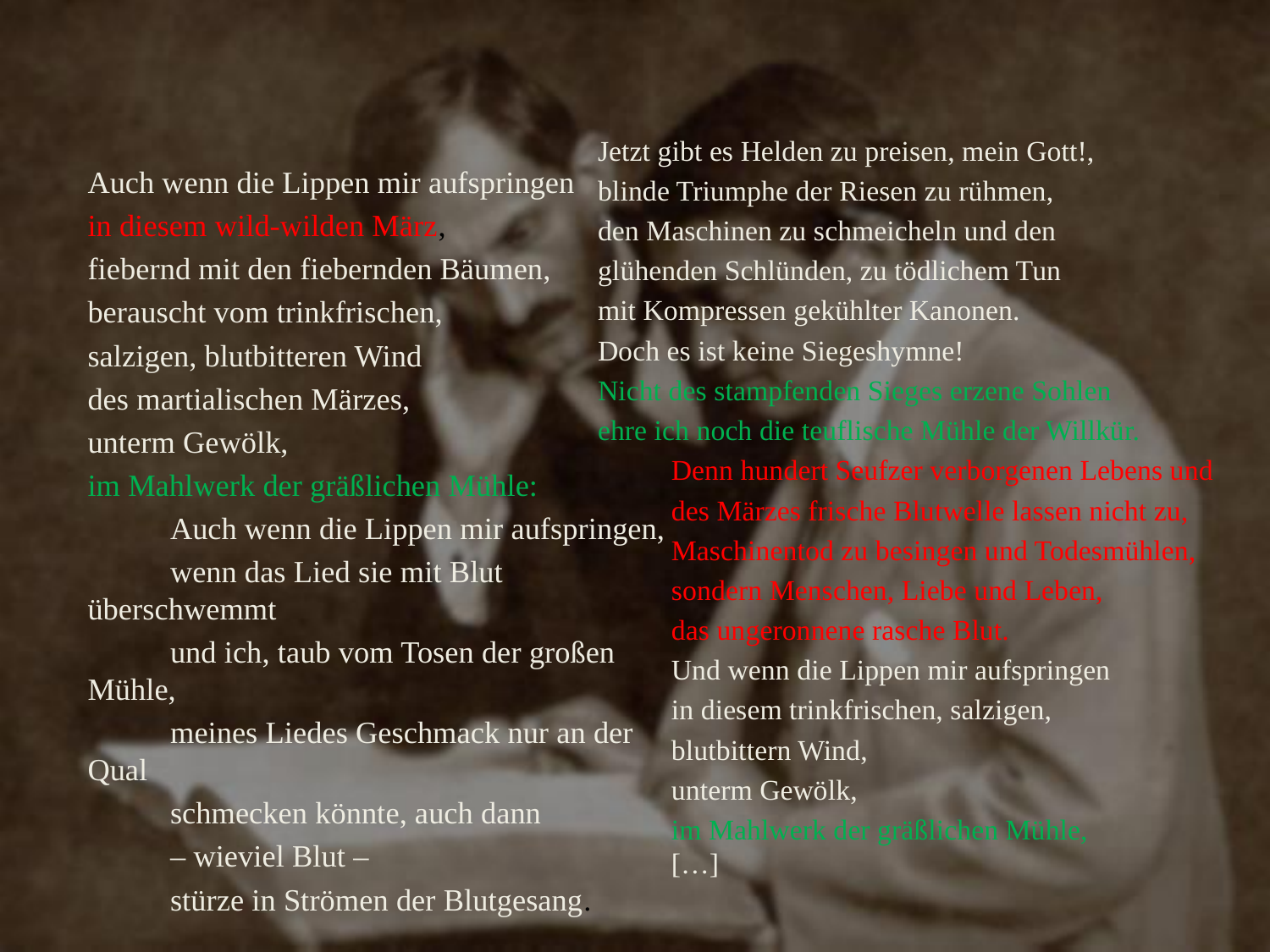

Jetzt gibt es Helden zu preisen, mein Gott!,
blinde Triumphe der Riesen zu rühmen,
den Maschinen zu schmeicheln und den
glühenden Schlünden, zu tödlichem Tun
mit Kompressen gekühlter Kanonen.
Doch es ist keine Siegeshymne!
Nicht des stampfenden Sieges erzene Sohlen
ehre ich noch die teuflische Mühle der Willkür.
	Denn hundert Seufzer verborgenen Lebens und
	des Märzes frische Blutwelle lassen nicht zu,
	Maschinentod zu besingen und Todesmühlen,
	sondern Menschen, Liebe und Leben,
	das ungeronnene rasche Blut.
	Und wenn die Lippen mir aufspringen
	in diesem trinkfrischen, salzigen,
	blutbittern Wind,
	unterm Gewölk,
	im Mahlwerk der gräßlichen Mühle,
	[…]

Auch wenn die Lippen mir aufspringen
in diesem wild-wilden März,
fiebernd mit den fiebernden Bäumen,
berauscht vom trinkfrischen,
salzigen, blutbitteren Wind
des martialischen Märzes,
unterm Gewölk,
im Mahlwerk der gräßlichen Mühle:
	Auch wenn die Lippen mir aufspringen,
	wenn das Lied sie mit Blut überschwemmt
	und ich, taub vom Tosen der großen Mühle,
	meines Liedes Geschmack nur an der Qual
	schmecken könnte, auch dann
	– wieviel Blut –
	stürze in Strömen der Blutgesang.